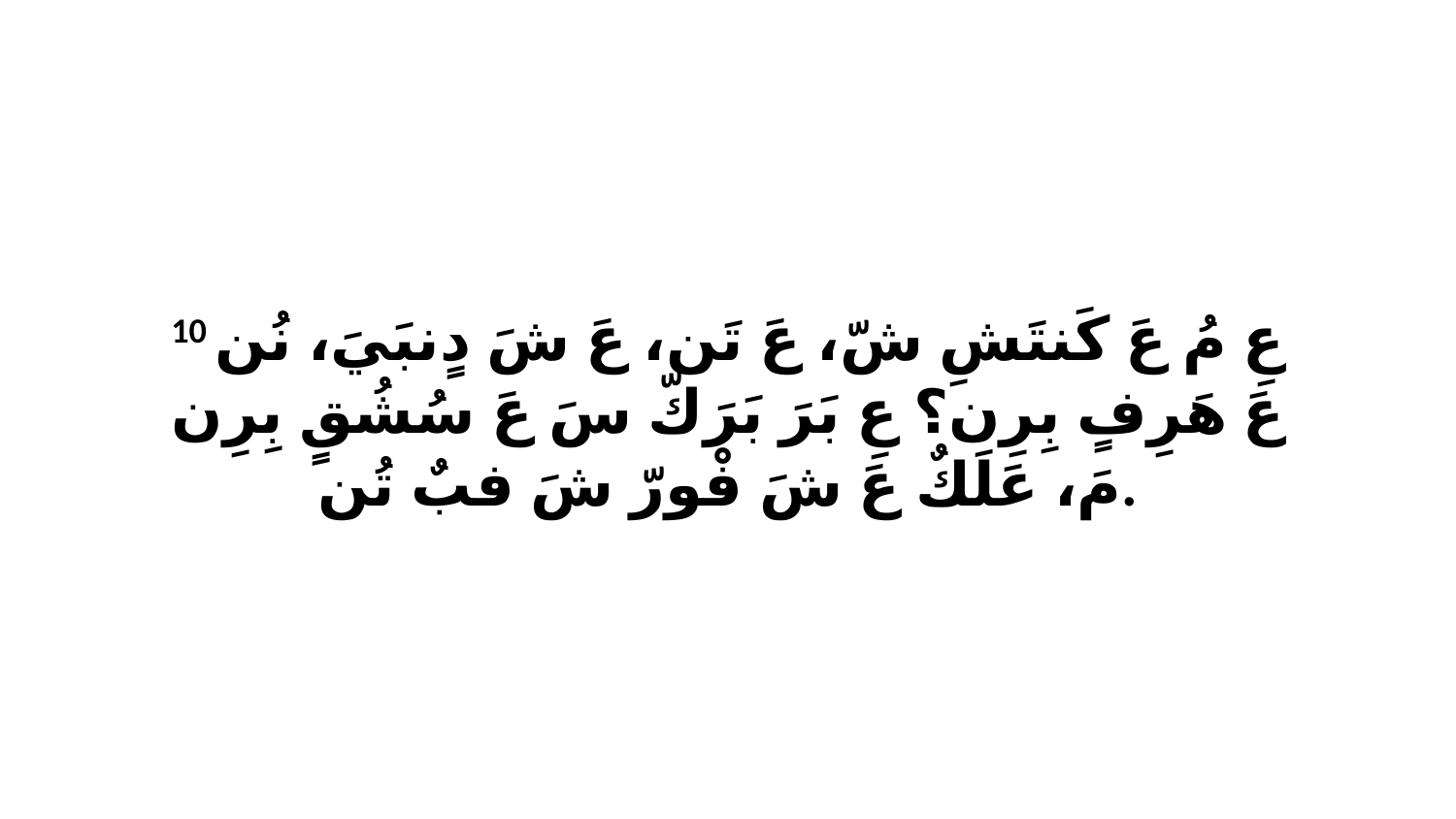

10 عِ مُ عَ كَنتَشِ شّ، عَ تَن، عَ شَ دٍنبَيَ، نُن عَ هَرِفٍ بِرِن؟ عِ بَرَ بَرَكّ سَ عَ سُشُقٍ بِرِن مَ، عَلَكٌ عَ شَ فْورّ شَ فبٌ تُن.